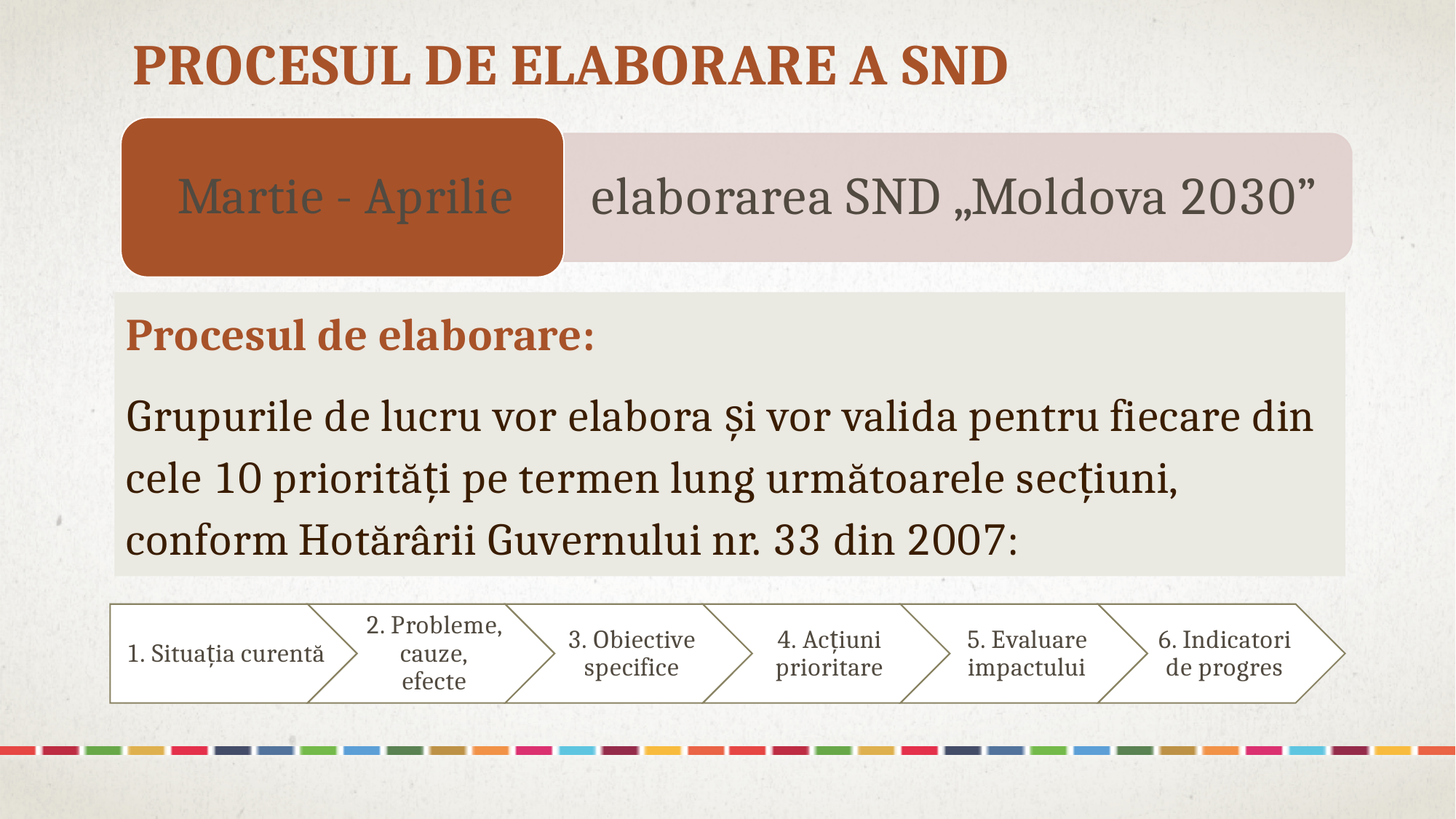

# Procesul de elaborare a snd
elaborarea SND „Moldova 2030”
Martie - Aprilie
Procesul de elaborare:
Grupurile de lucru vor elabora și vor valida pentru fiecare din cele 10 priorități pe termen lung următoarele secțiuni, conform Hotărârii Guvernului nr. 33 din 2007:

1. Situația curentă
2. Probleme, cauze, efecte
3. Obiective specifice
4. Acțiuni prioritare
5. Evaluare impactului
6. Indicatori de progres